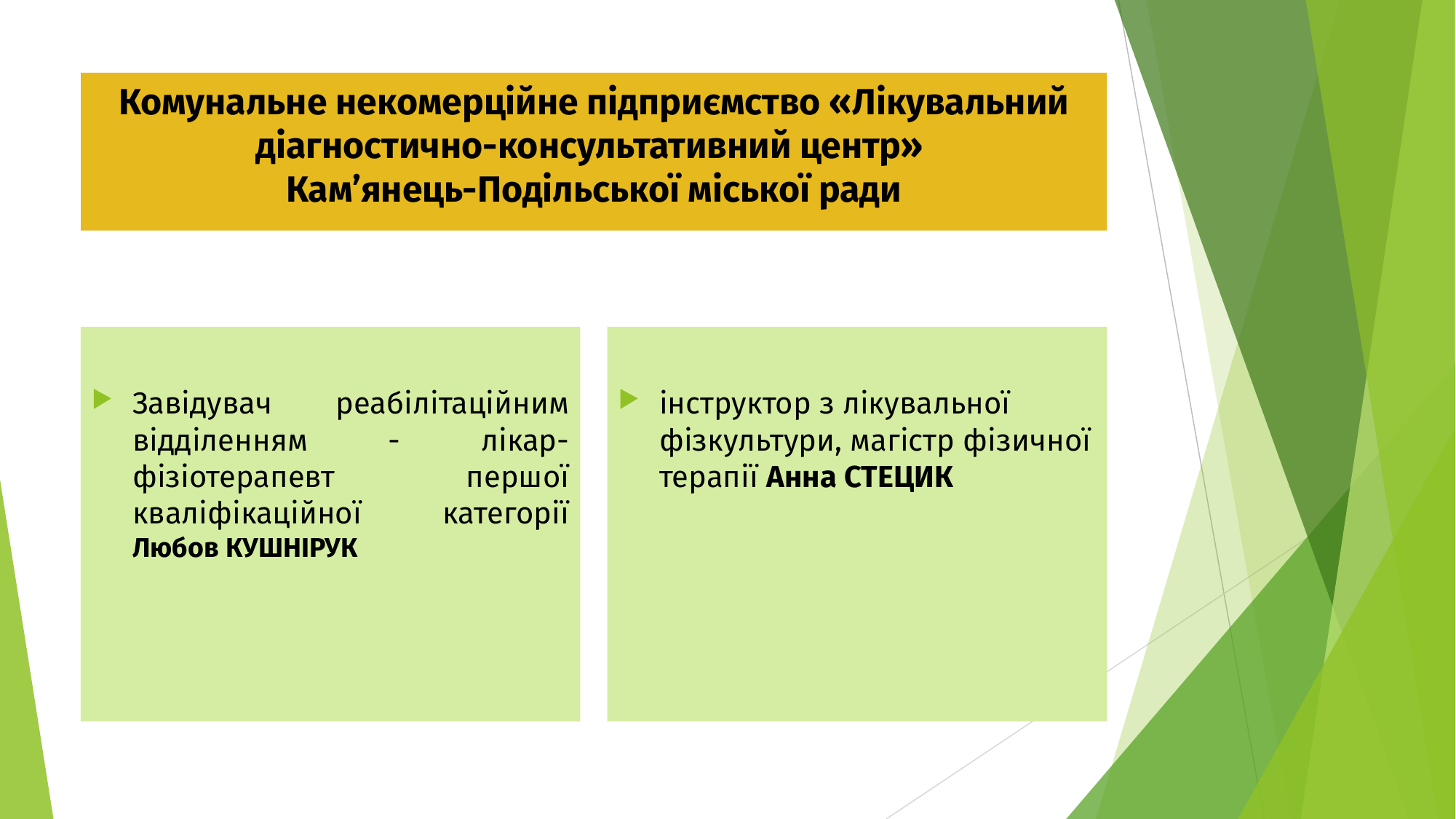

# Комунальне некомерційне підприємство «Лікувальний діагностично-консультативний центр» Кам’янець-Подільської міської ради

Завідувач реабілітаційним відділенням - лікар-фізіотерапевт першої кваліфікаційної категорії Любов КУШНІРУК

інструктор з лікувальної фізкультури, магістр фізичної терапії Анна СТЕЦИК